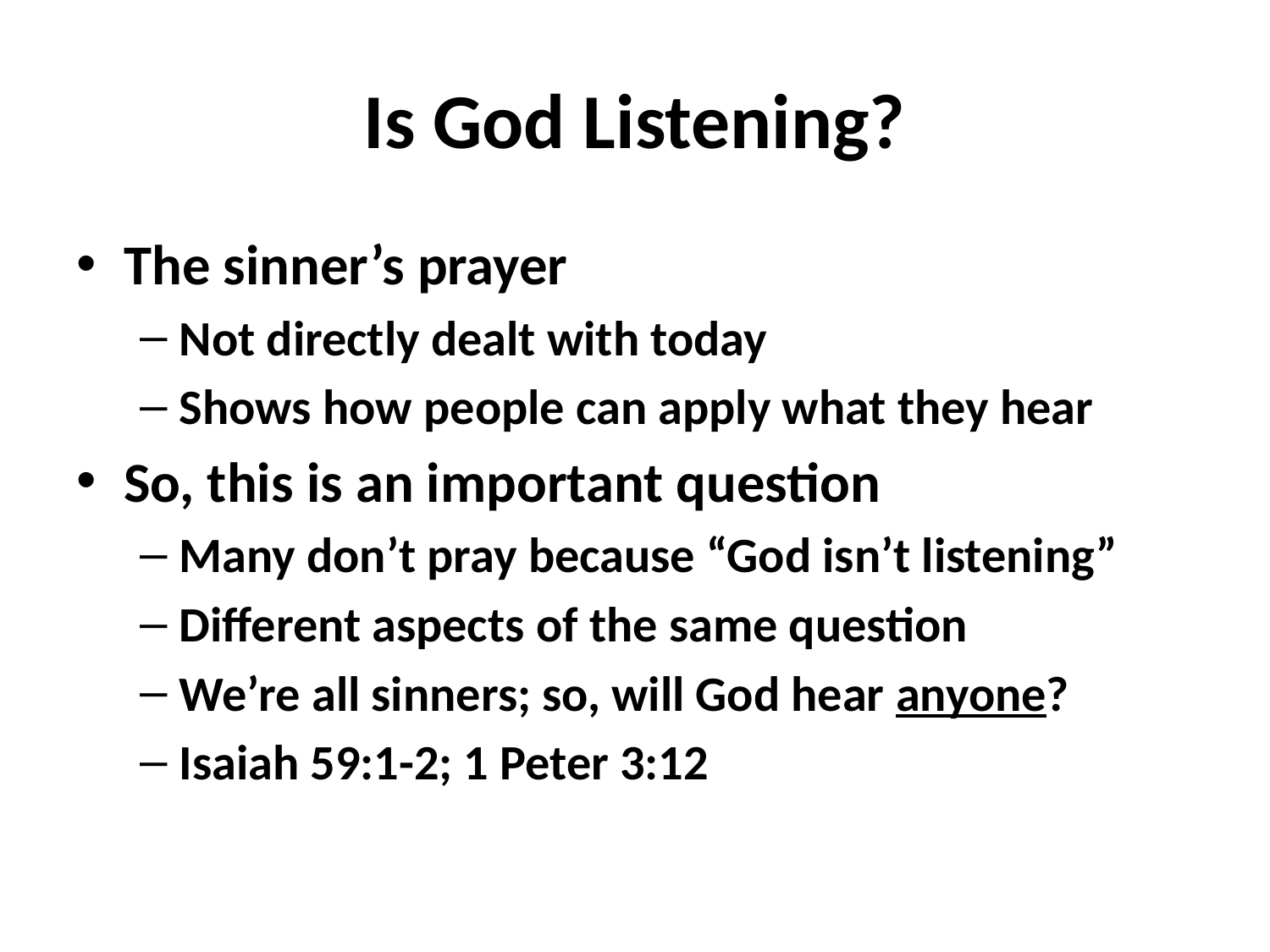

# Is God Listening?
The sinner’s prayer
Not directly dealt with today
Shows how people can apply what they hear
So, this is an important question
Many don’t pray because “God isn’t listening”
Different aspects of the same question
We’re all sinners; so, will God hear anyone?
Isaiah 59:1-2; 1 Peter 3:12